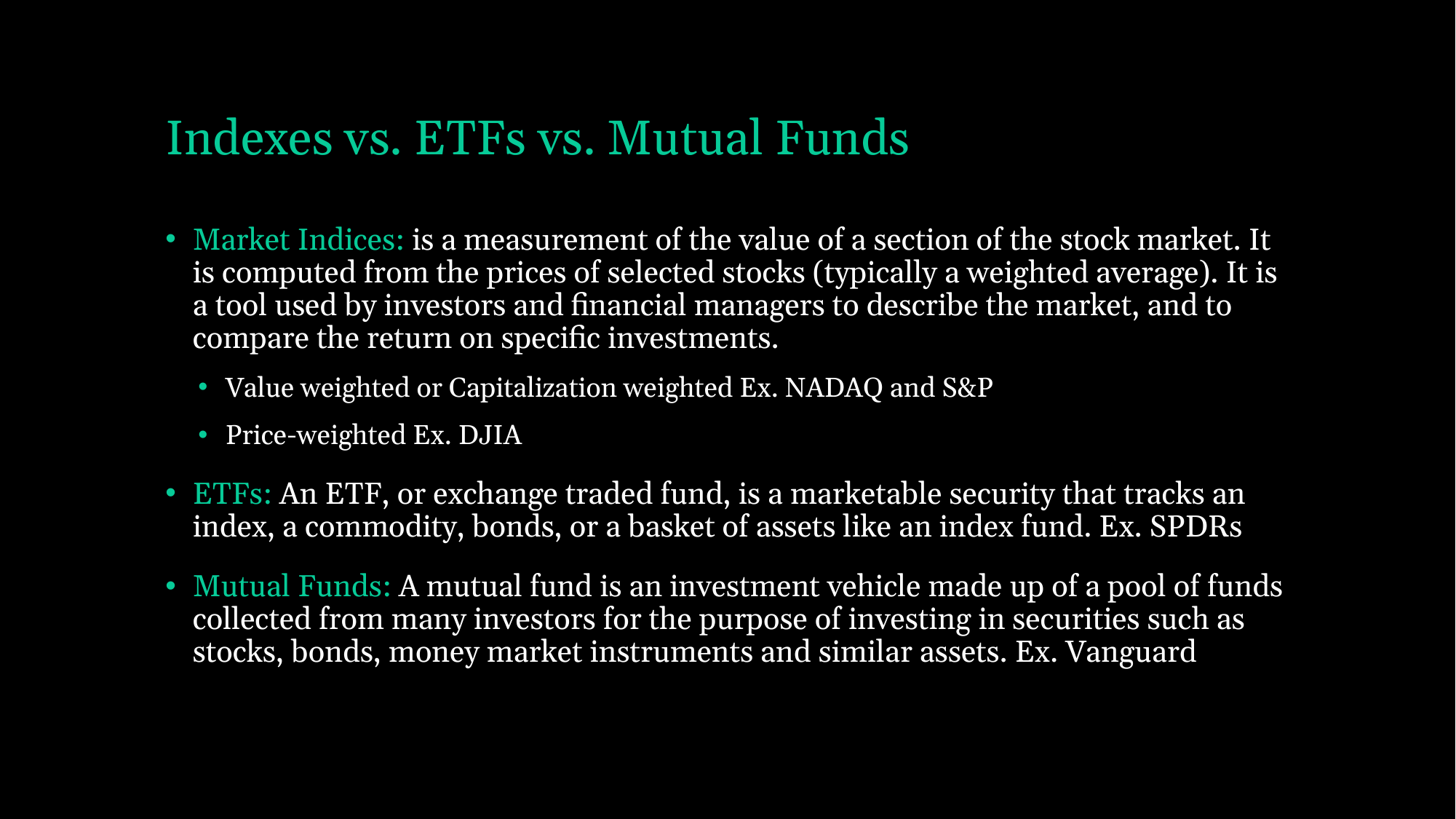

# Indexes vs. ETFs vs. Mutual Funds
Market Indices: is a measurement of the value of a section of the stock market. It is computed from the prices of selected stocks (typically a weighted average). It is a tool used by investors and financial managers to describe the market, and to compare the return on specific investments.
Value weighted or Capitalization weighted Ex. NADAQ and S&P
Price-weighted Ex. DJIA
ETFs: An ETF, or exchange traded fund, is a marketable security that tracks an index, a commodity, bonds, or a basket of assets like an index fund. Ex. SPDRs
Mutual Funds: A mutual fund is an investment vehicle made up of a pool of funds collected from many investors for the purpose of investing in securities such as stocks, bonds, money market instruments and similar assets. Ex. Vanguard